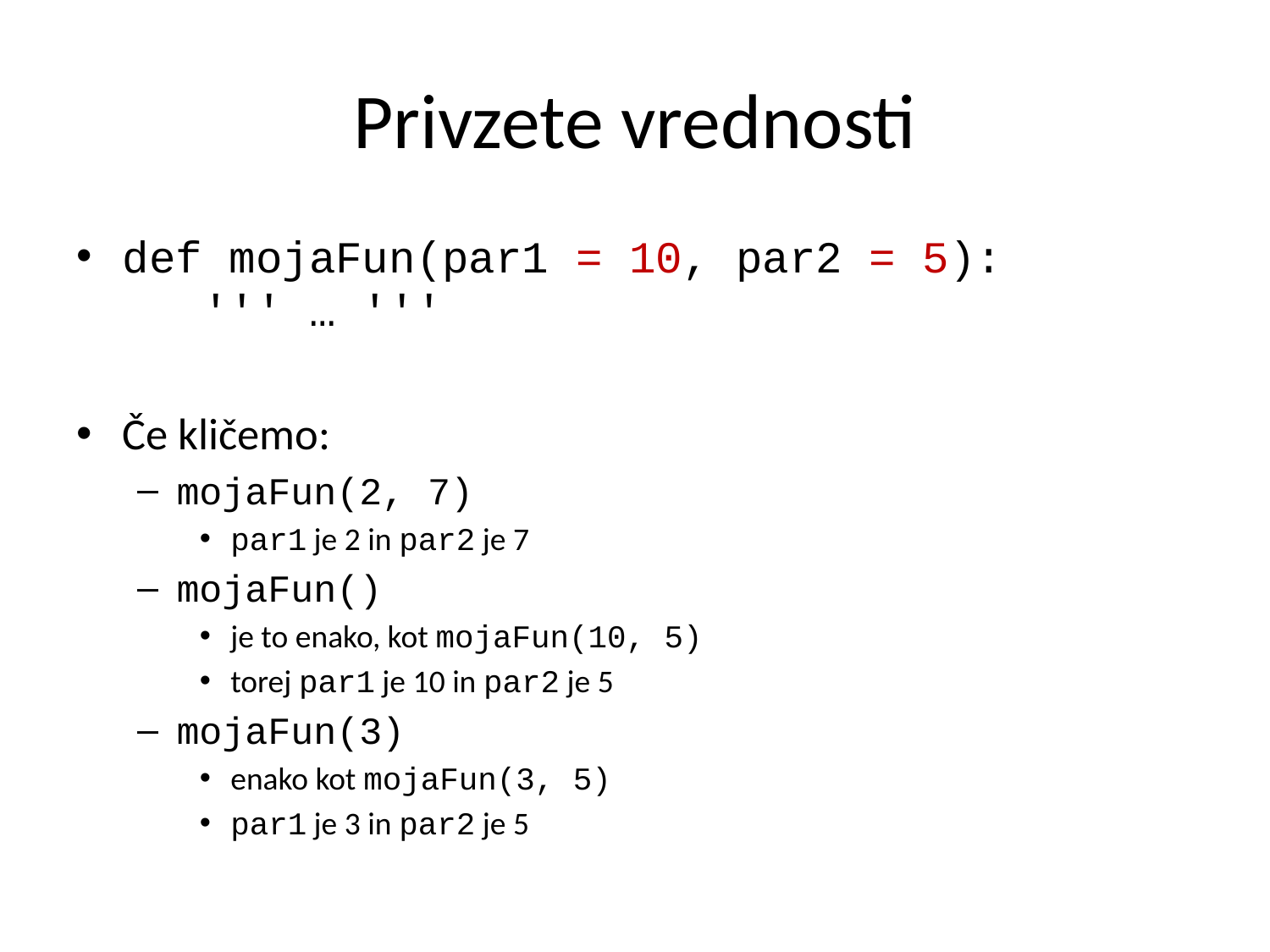

# Privzete vrednosti
def mojaFun(par1 = 10, par2 = 5):
   ''' … '''

Če kličemo:
mojaFun(2, 7)
par1 je 2 in par2 je 7
mojaFun()
je to enako, kot mojaFun(10, 5)
torej par1 je 10 in par2 je 5
mojaFun(3)
enako kot mojaFun(3, 5)
par1 je 3 in par2 je 5